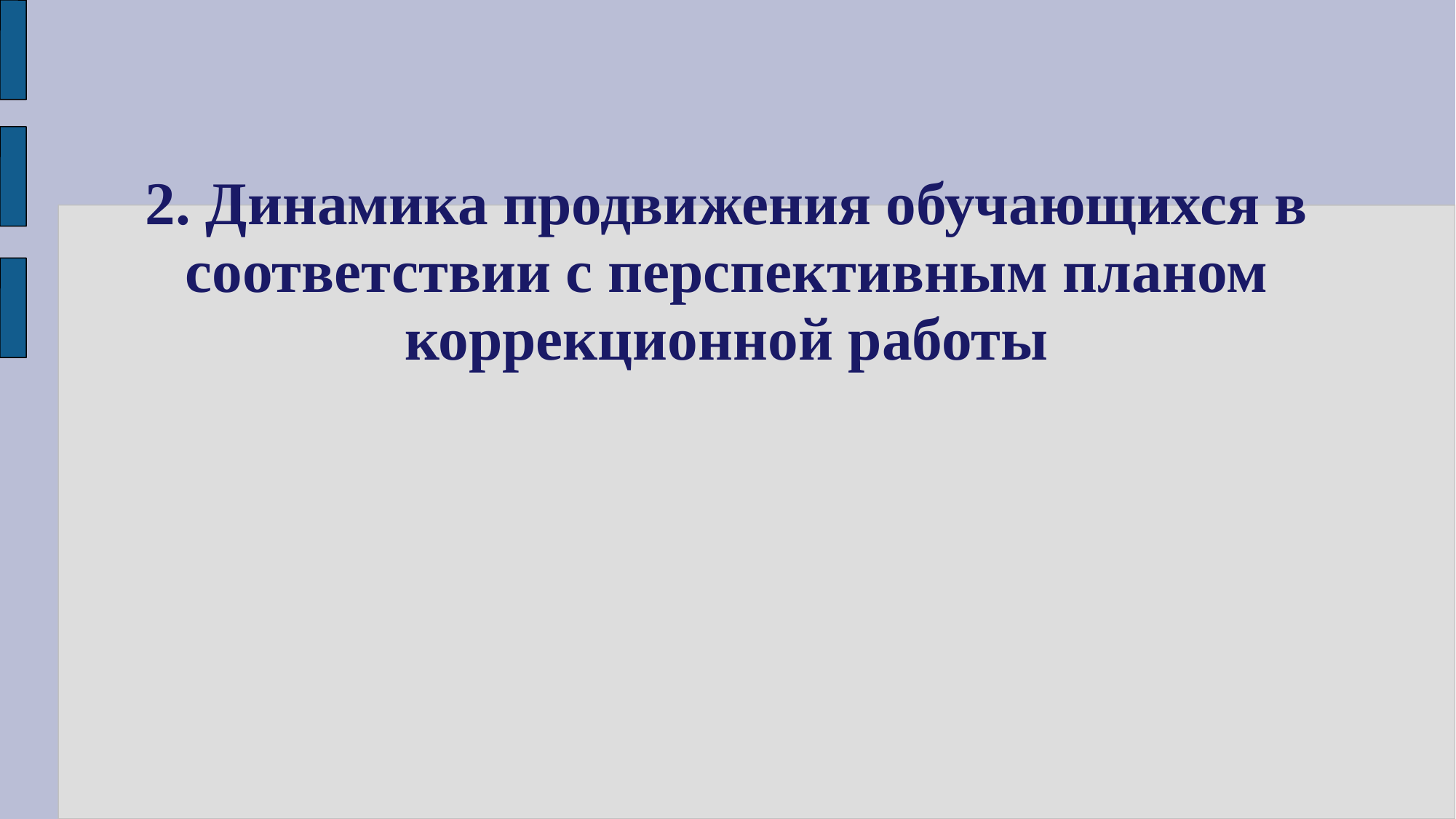

# 2. Динамика продвижения обучающихся в соответствии с перспективным планом коррекционной работы